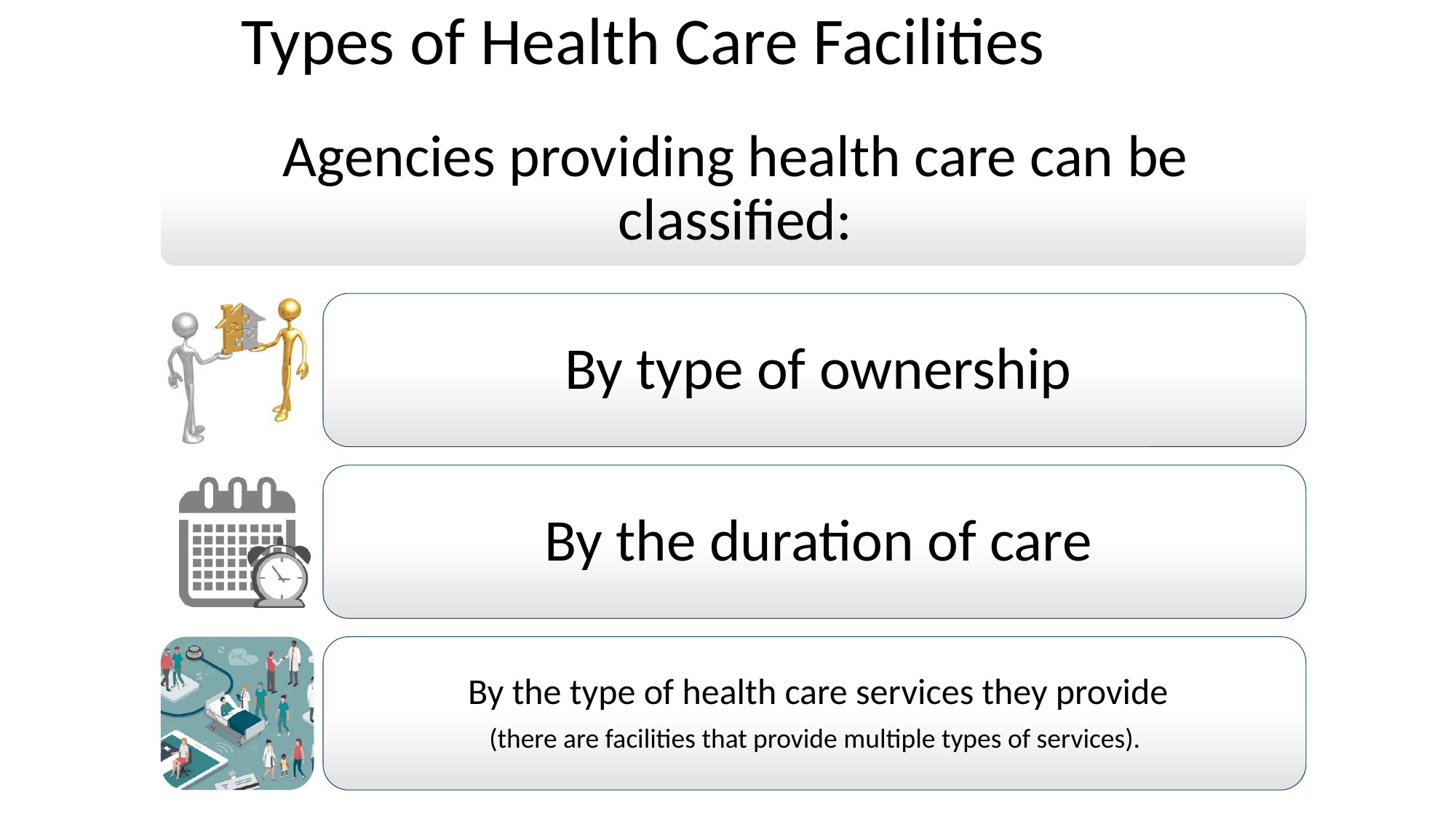

# Types of Health Care Facilities
Agencies providing health care can be classified:
By type of ownership
By the duration of care
By the type of health care services they provide
(there are facilities that provide multiple types of services).